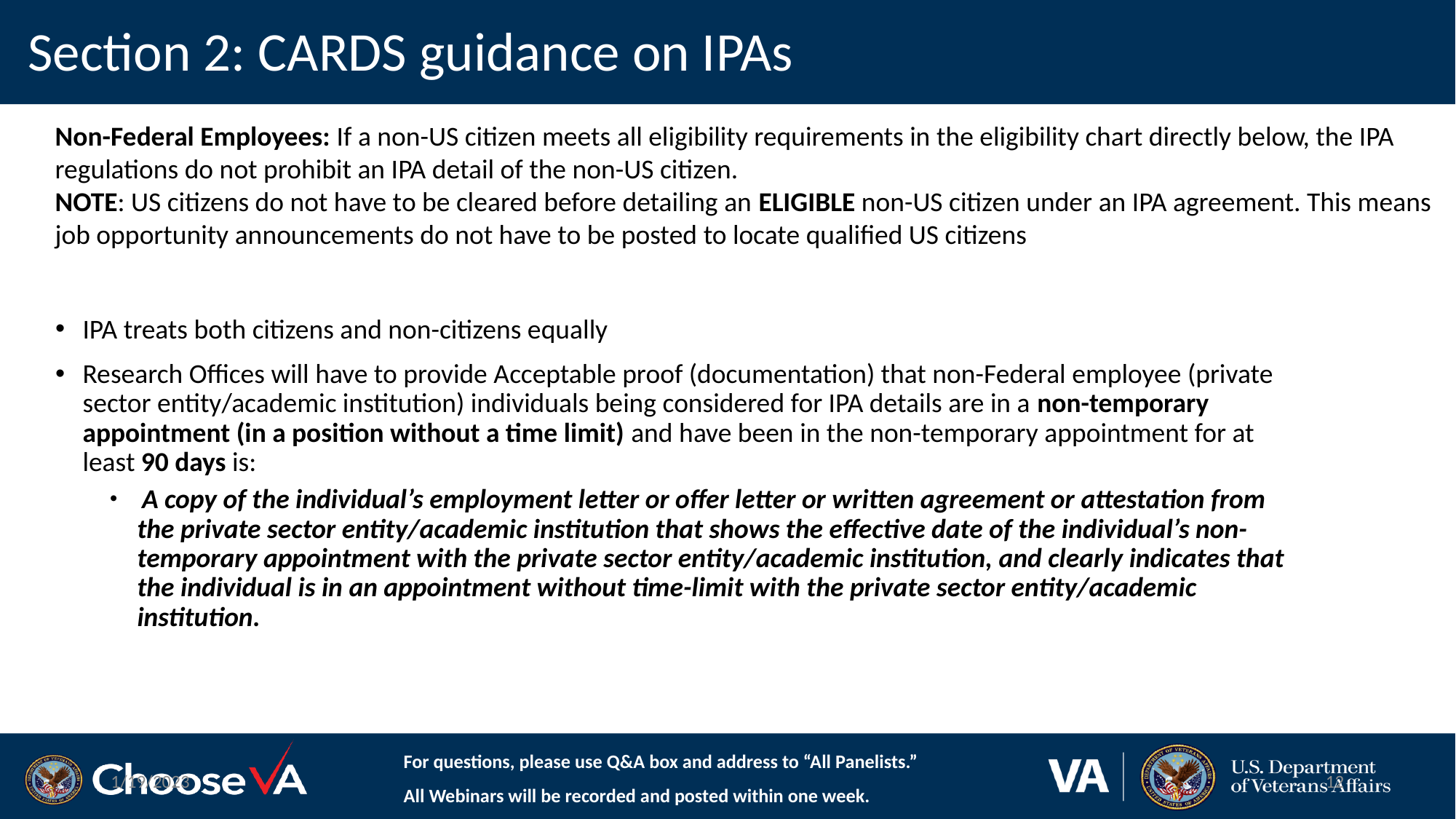

# Section 2: CARDS guidance on IPAs

Non-Federal Employees: If a non-US citizen meets all eligibility requirements in the eligibility chart directly below, the IPA regulations do not prohibit an IPA detail of the non-US citizen.
NOTE: US citizens do not have to be cleared before detailing an ELIGIBLE non-US citizen under an IPA agreement. This means job opportunity announcements do not have to be posted to locate qualified US citizens

IPA treats both citizens and non-citizens equally
Research Offices will have to provide Acceptable proof (documentation) that non-Federal employee (private sector entity/academic institution) individuals being considered for IPA details are in a non-temporary appointment (in a position without a time limit) and have been in the non-temporary appointment for at least 90 days is:
 A copy of the individual’s employment letter or offer letter or written agreement or attestation from the private sector entity/academic institution that shows the effective date of the individual’s non-temporary appointment with the private sector entity/academic institution, and clearly indicates that the individual is in an appointment without time-limit with the private sector entity/academic institution.
For questions, please use Q&A box and address to “All Panelists.”
All Webinars will be recorded and posted within one week.
1/19/2023
12